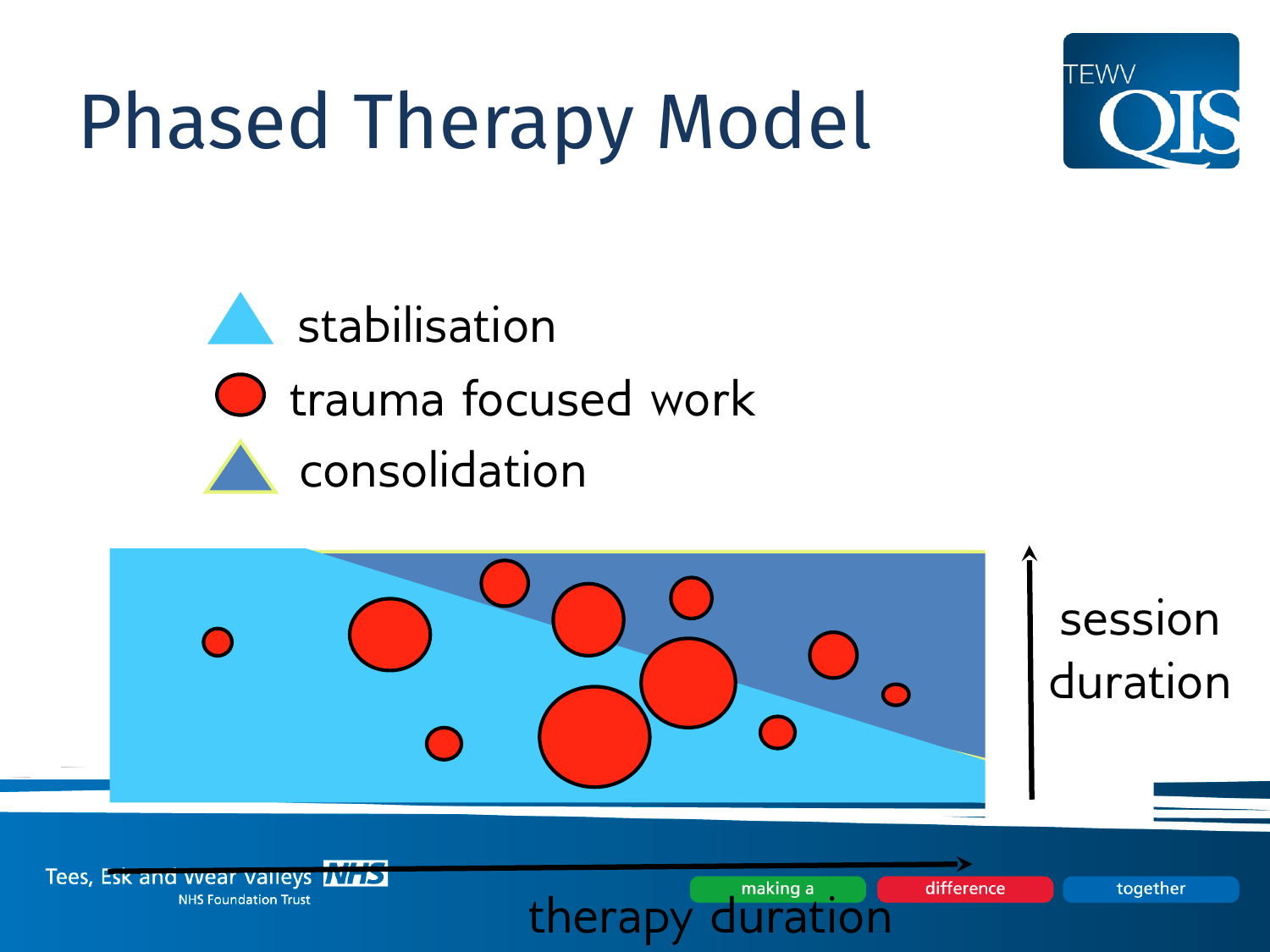

# Phased Therapy Model
stabilisation

trauma focused work

consolidation

session
duration

therapy duration